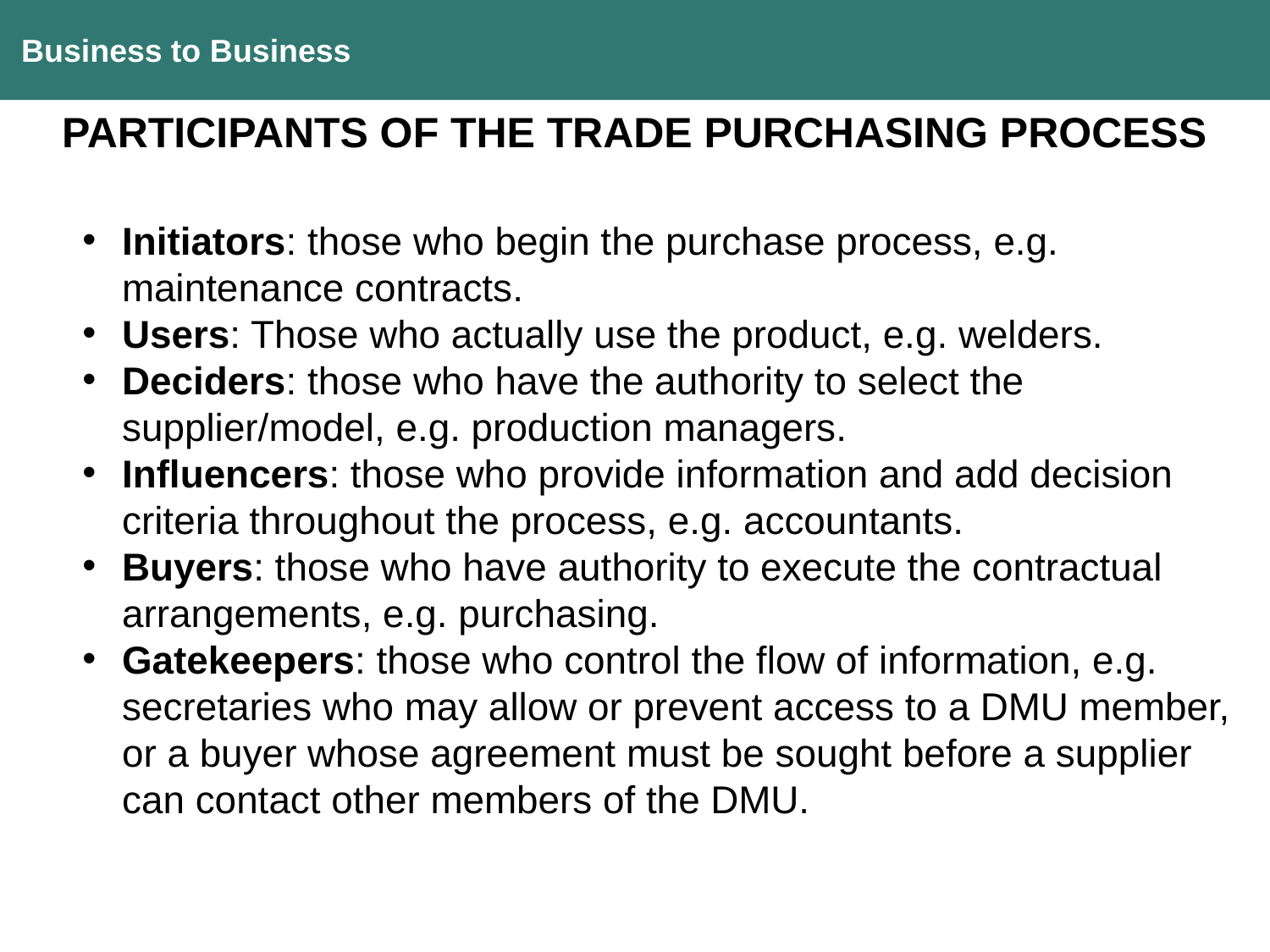

Business to Business
PARTICIPANTS OF THE TRADE PURCHASING PROCESS
Initiators: those who begin the purchase process, e.g. maintenance contracts.
Users: Those who actually use the product, e.g. welders.
Deciders: those who have the authority to select the supplier/model, e.g. production managers.
Influencers: those who provide information and add decision criteria throughout the process, e.g. accountants.
Buyers: those who have authority to execute the contractual arrangements, e.g. purchasing.
Gatekeepers: those who control the flow of information, e.g. secretaries who may allow or prevent access to a DMU member, or a buyer whose agreement must be sought before a supplier can contact other members of the DMU.